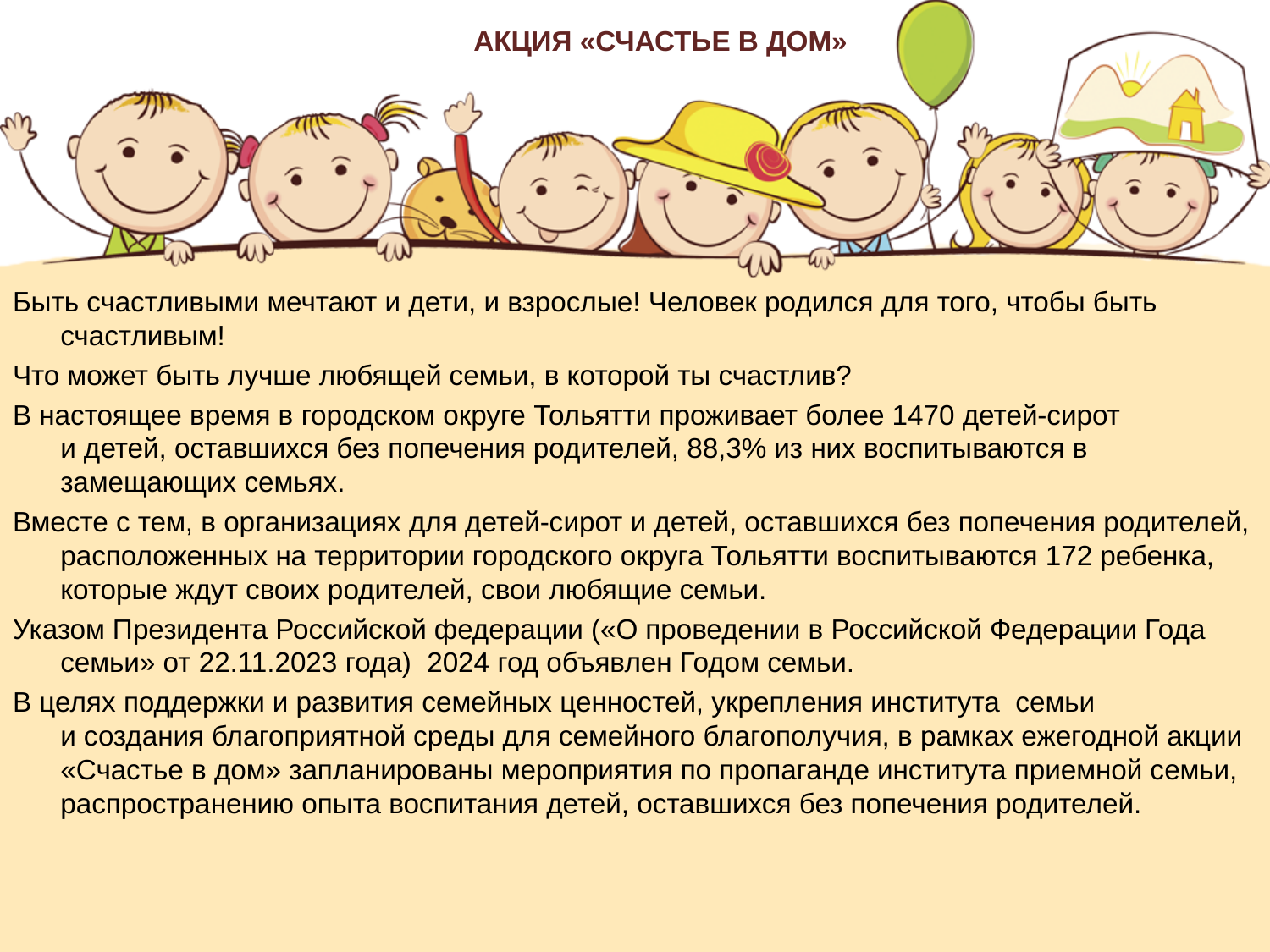

# АКЦИЯ «СЧАСТЬЕ В ДОМ»
Быть счастливыми мечтают и дети, и взрослые! Человек родился для того, чтобы быть счастливым!
Что может быть лучше любящей семьи, в которой ты счастлив?
В настоящее время в городском округе Тольятти проживает более 1470 детей-сирот
и детей, оставшихся без попечения родителей, 88,3% из них воспитываются в замещающих семьях.
Вместе с тем, в организациях для детей-сирот и детей, оставшихся без попечения родителей, расположенных на территории городского округа Тольятти воспитываются 172 ребенка, которые ждут своих родителей, свои любящие семьи.
Указом Президента Российской федерации («О проведении в Российской Федерации Года семьи» от 22.11.2023 года)  2024 год объявлен Годом семьи.
В целях поддержки и развития семейных ценностей, укрепления института  семьи
и создания благоприятной среды для семейного благополучия, в рамках ежегодной акции «Счастье в дом» запланированы мероприятия по пропаганде института приемной семьи, распространению опыта воспитания детей, оставшихся без попечения родителей.